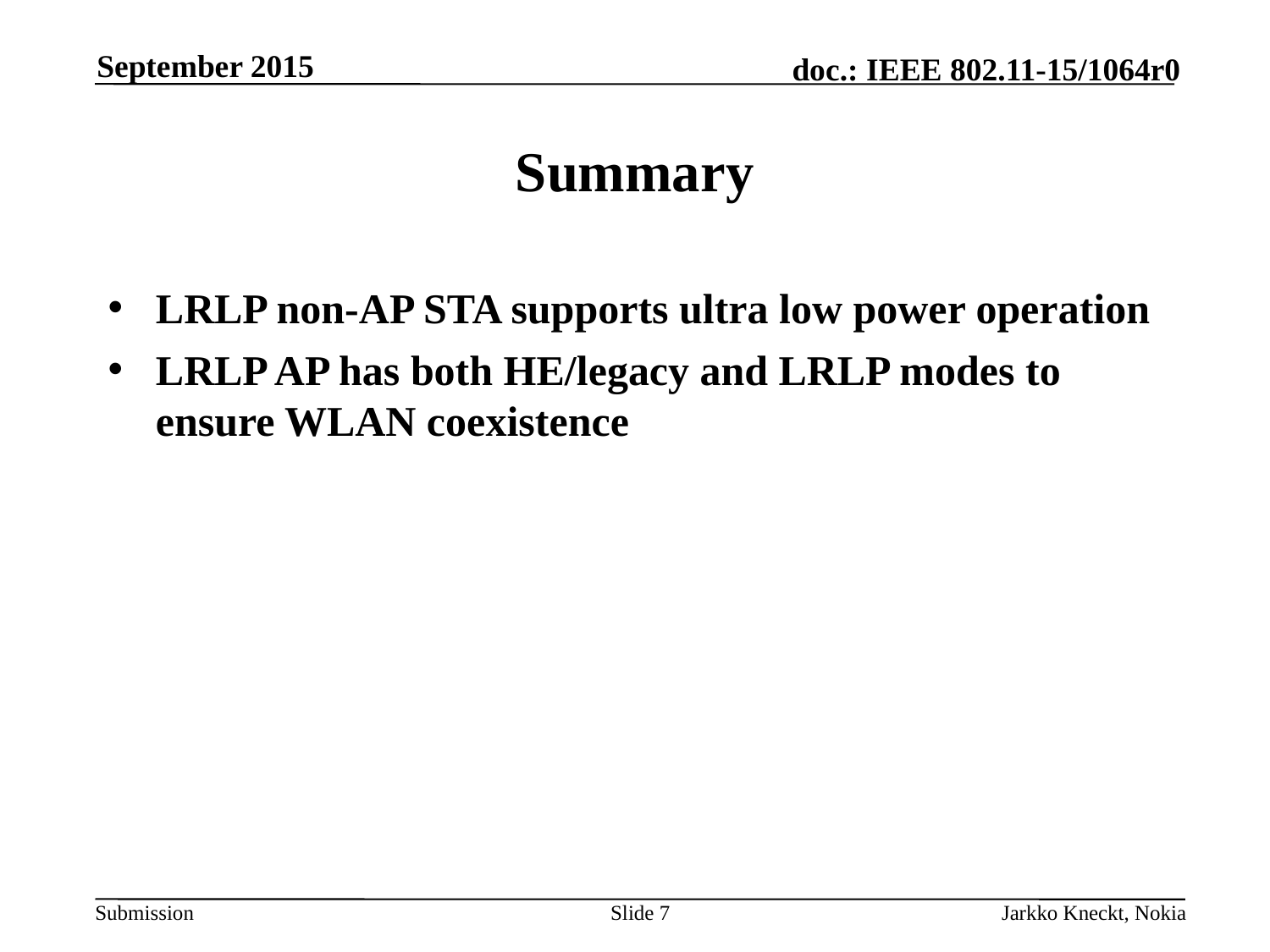

September 2015
# Summary
LRLP non-AP STA supports ultra low power operation
LRLP AP has both HE/legacy and LRLP modes to ensure WLAN coexistence
Slide 7
Jarkko Kneckt, Nokia